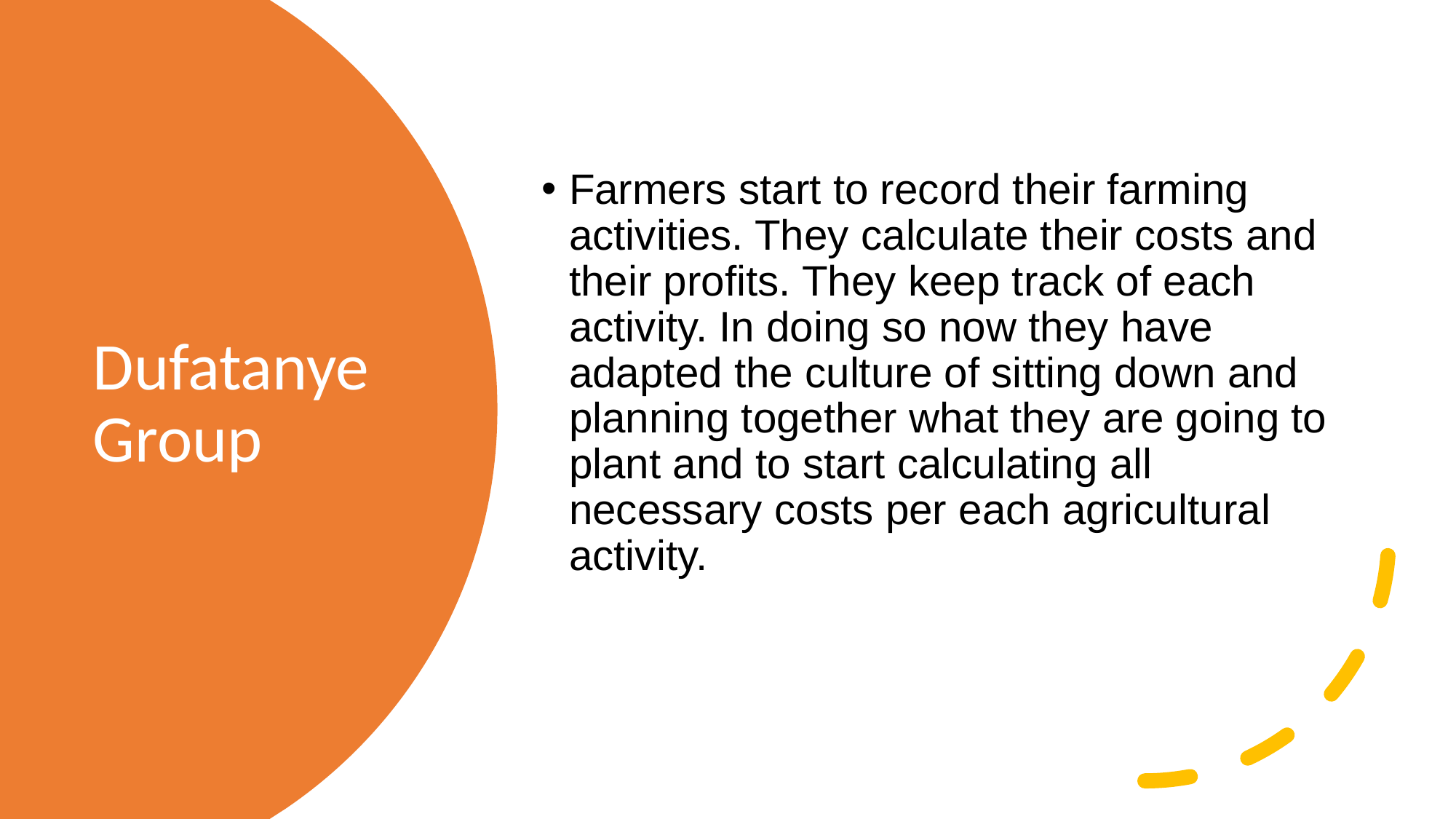

Farmers start to record their farming activities. They calculate their costs and their profits. They keep track of each activity. In doing so now they have adapted the culture of sitting down and planning together what they are going to plant and to start calculating all necessary costs per each agricultural activity.

# Dufatanye Group